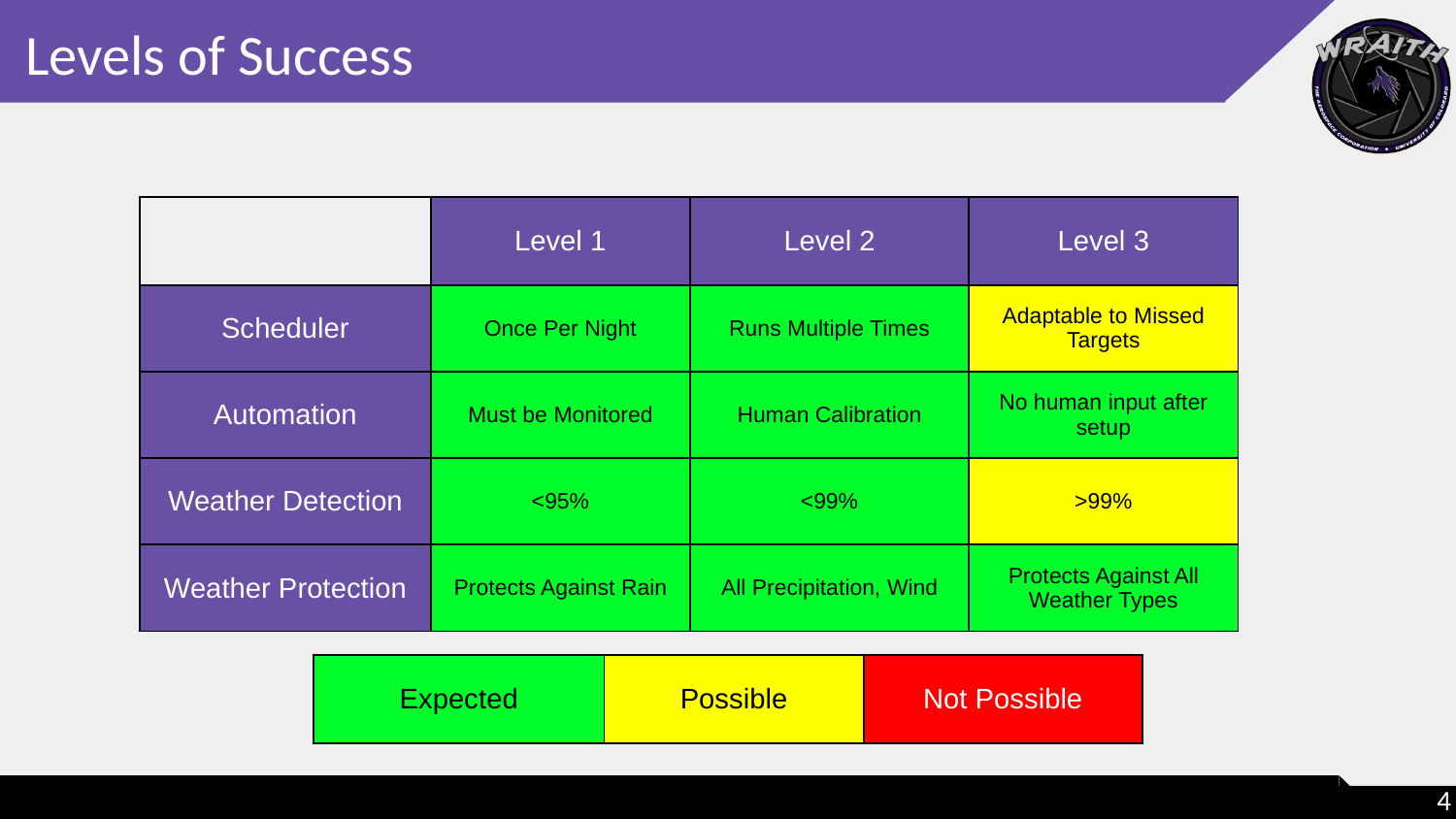

# Levels of Success
|  | Level 1 | Level 2 | Level 3 |
| --- | --- | --- | --- |
| Scheduler | Once Per Night | Runs Multiple Times | Adaptable to Missed Targets |
| Automation | Must be Monitored | Human Calibration | No human input after setup |
| Weather Detection | <95% | <99% | >99% |
| Weather Protection | Protects Against Rain | All Precipitation, Wind | Protects Against All Weather Types |
| Expected | Possible | Not Possible |
| --- | --- | --- |
4